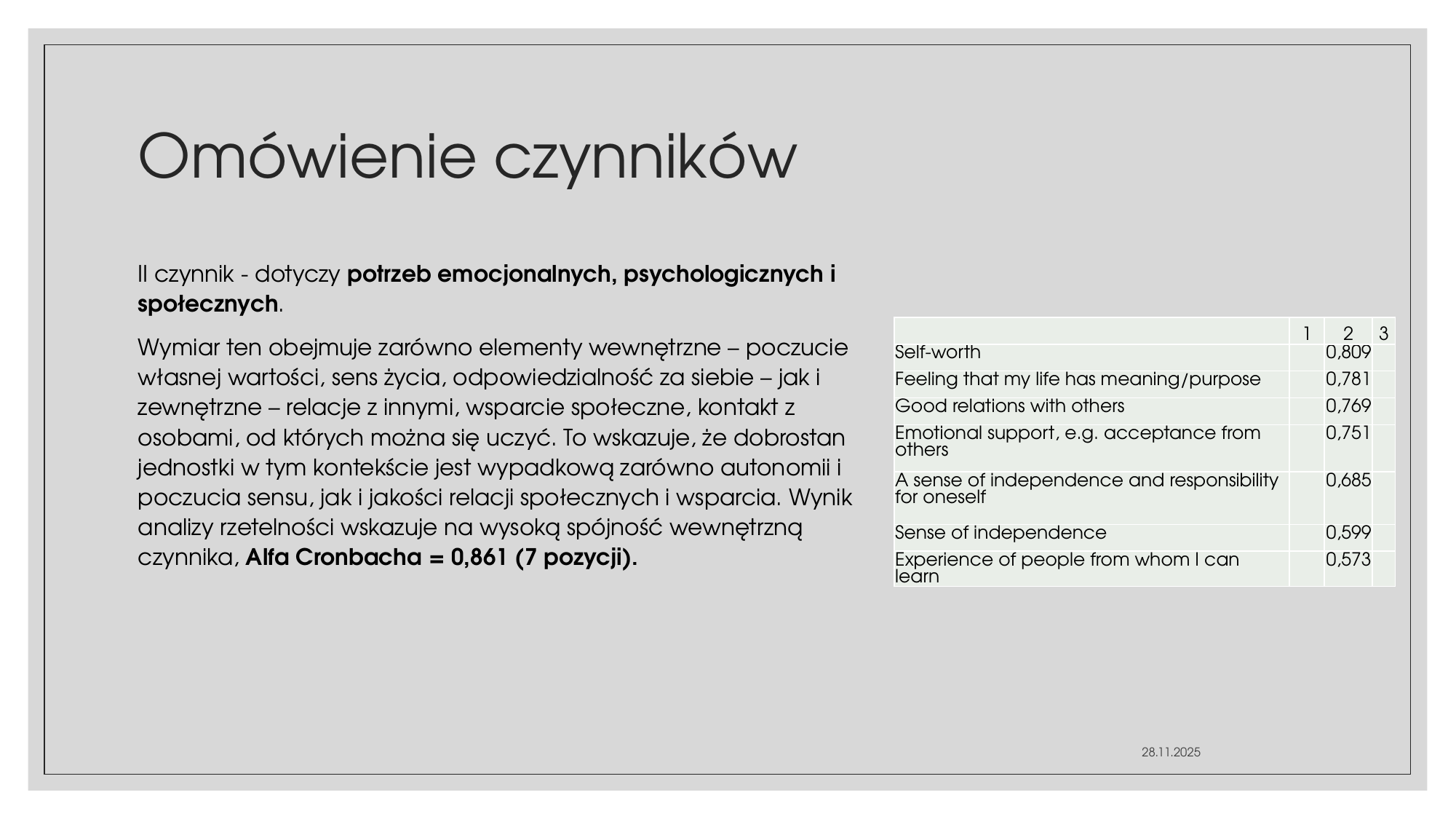

# Omówienie czynników
II czynnik - dotyczy potrzeb emocjonalnych, psychologicznych i społecznych.
Wymiar ten obejmuje zarówno elementy wewnętrzne – poczucie własnej wartości, sens życia, odpowiedzialność za siebie – jak i zewnętrzne – relacje z innymi, wsparcie społeczne, kontakt z osobami, od których można się uczyć. To wskazuje, że dobrostan jednostki w tym kontekście jest wypadkową zarówno autonomii i poczucia sensu, jak i jakości relacji społecznych i wsparcia. Wynik analizy rzetelności wskazuje na wysoką spójność wewnętrzną czynnika, Alfa Cronbacha = 0,861 (7 pozycji).
|  | 1 | 2 | 3 |
| --- | --- | --- | --- |
| Self-worth |  | 0,809 |  |
| Feeling that my life has meaning/purpose |  | 0,781 |  |
| Good relations with others |  | 0,769 |  |
| Emotional support, e.g. acceptance from others |  | 0,751 |  |
| A sense of independence and responsibility for oneself |  | 0,685 |  |
| Sense of independence |  | 0,599 |  |
| Experience of people from whom I can learn |  | 0,573 |  |
28.11.2025